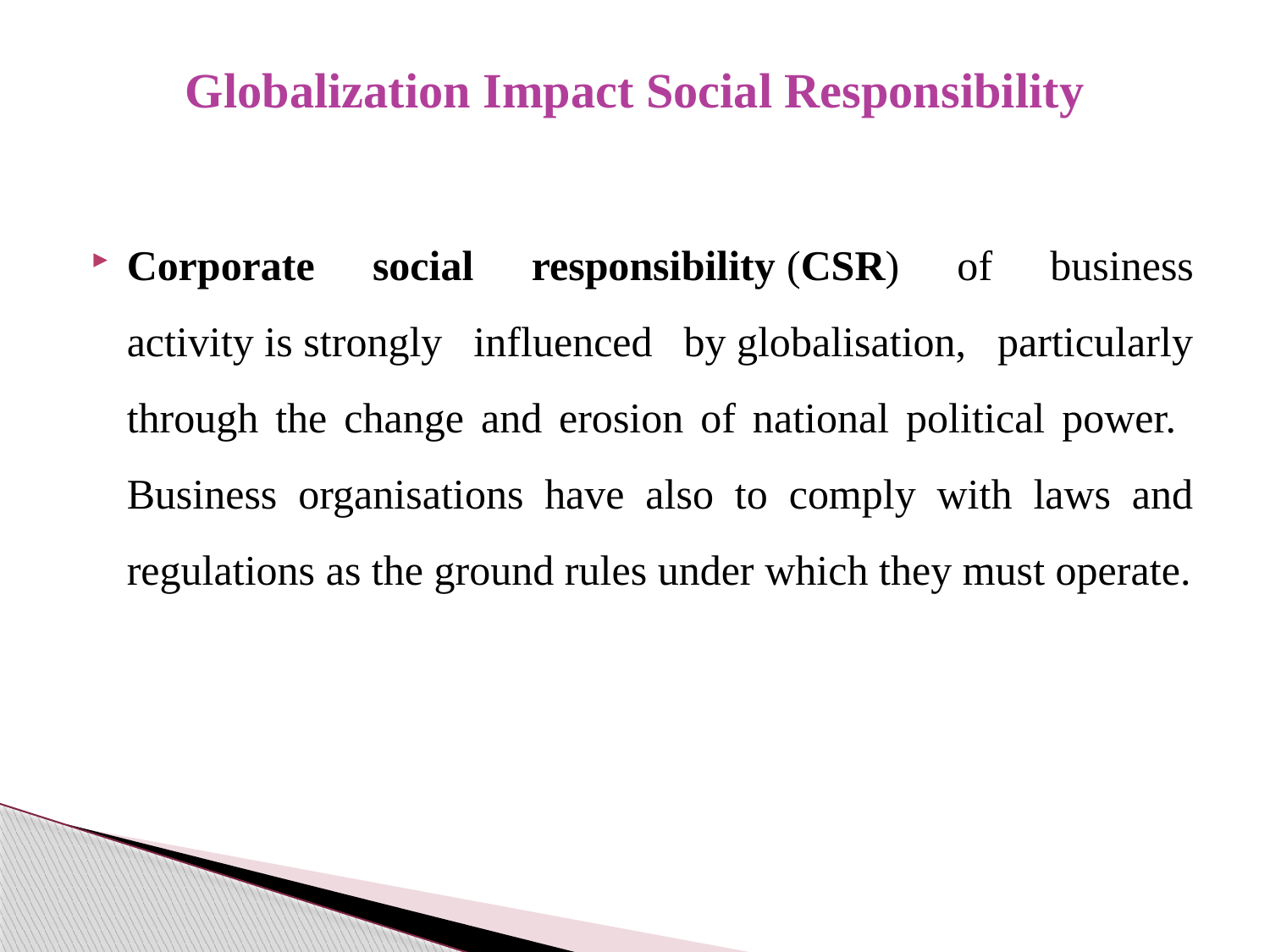

# Globalization Impact Social Responsibility

Corporate social responsibility (CSR) of business activity is strongly influenced by globalisation, particularly through the change and erosion of national political power.  Business organisations have also to comply with laws and regulations as the ground rules under which they must operate.